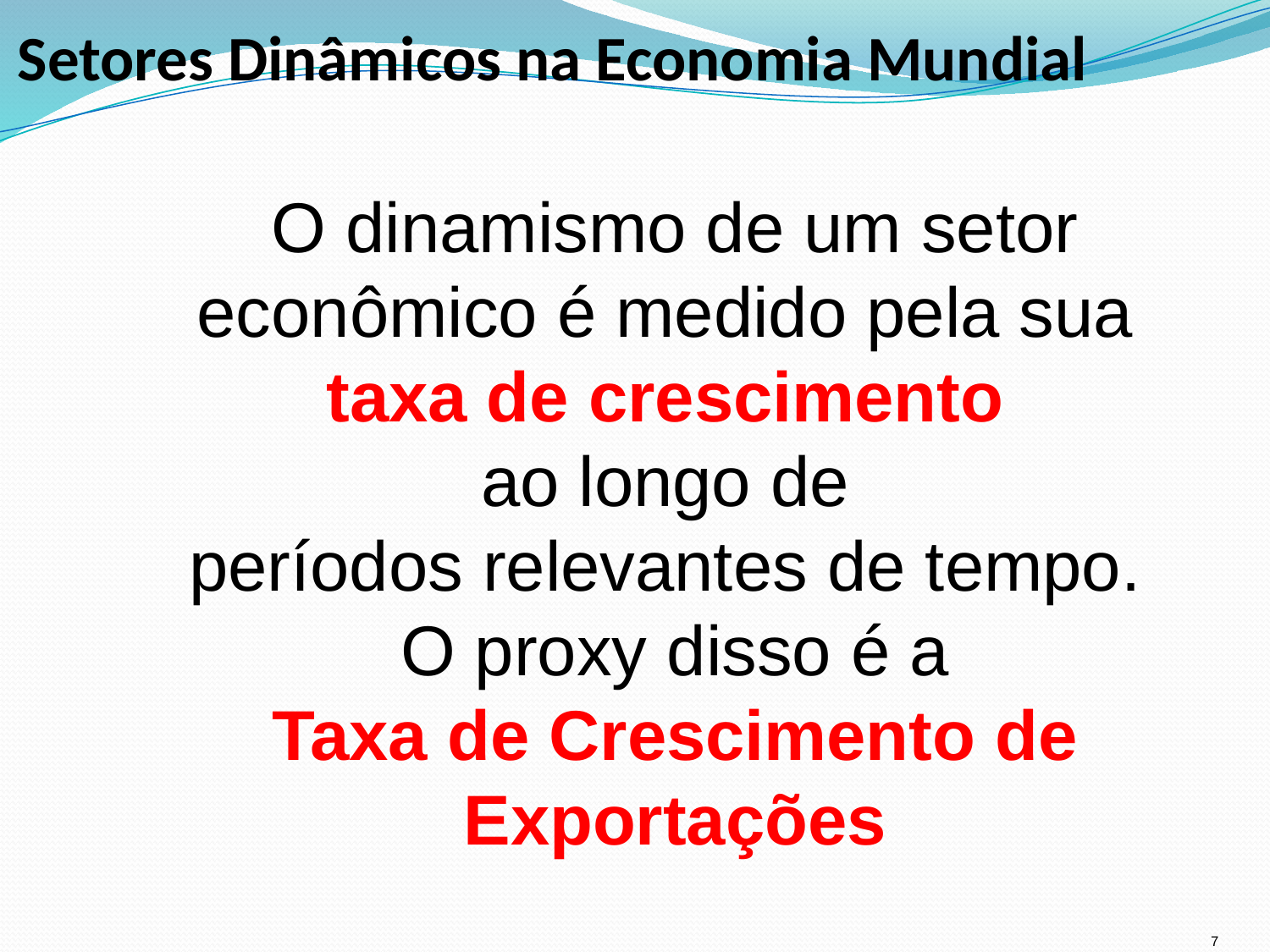

Setores Dinâmicos na Economia Mundial
O dinamismo de um setor econômico é medido pela sua
taxa de crescimento
ao longo de
períodos relevantes de tempo.
O proxy disso é a
Taxa de Crescimento de Exportações